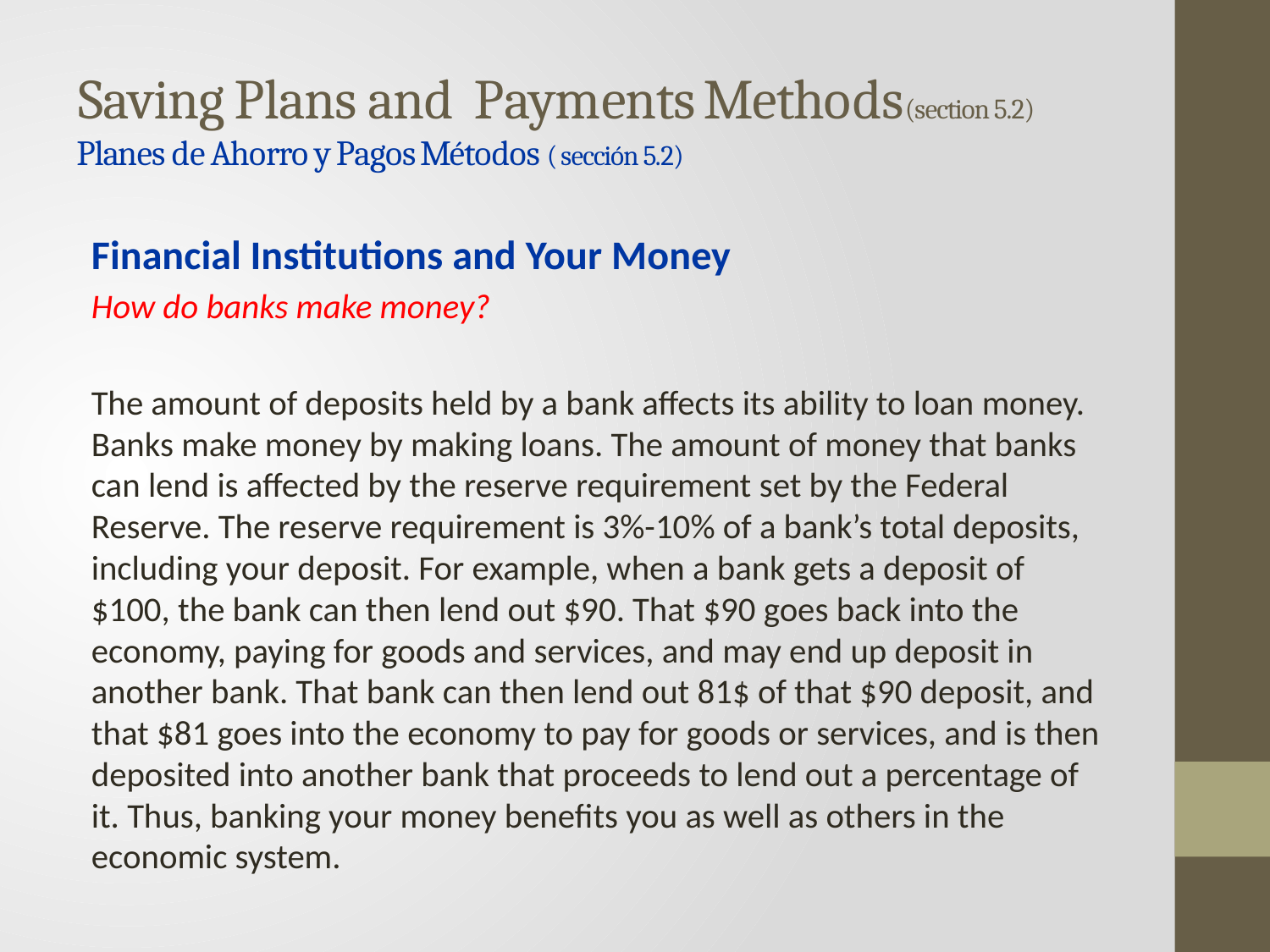

# Saving Plans and  Payments Methods(section 5.2) Planes de Ahorro y Pagos Métodos ( sección 5.2)
Financial Institutions and Your Money
How do banks make money?

The amount of deposits held by a bank affects its ability to loan money. Banks make money by making loans. The amount of money that banks can lend is affected by the reserve requirement set by the Federal Reserve. The reserve requirement is 3%-10% of a bank’s total deposits, including your deposit. For example, when a bank gets a deposit of $100, the bank can then lend out $90. That $90 goes back into the economy, paying for goods and services, and may end up deposit in another bank. That bank can then lend out 81$ of that $90 deposit, and that $81 goes into the economy to pay for goods or services, and is then deposited into another bank that proceeds to lend out a percentage of it. Thus, banking your money benefits you as well as others in the economic system.